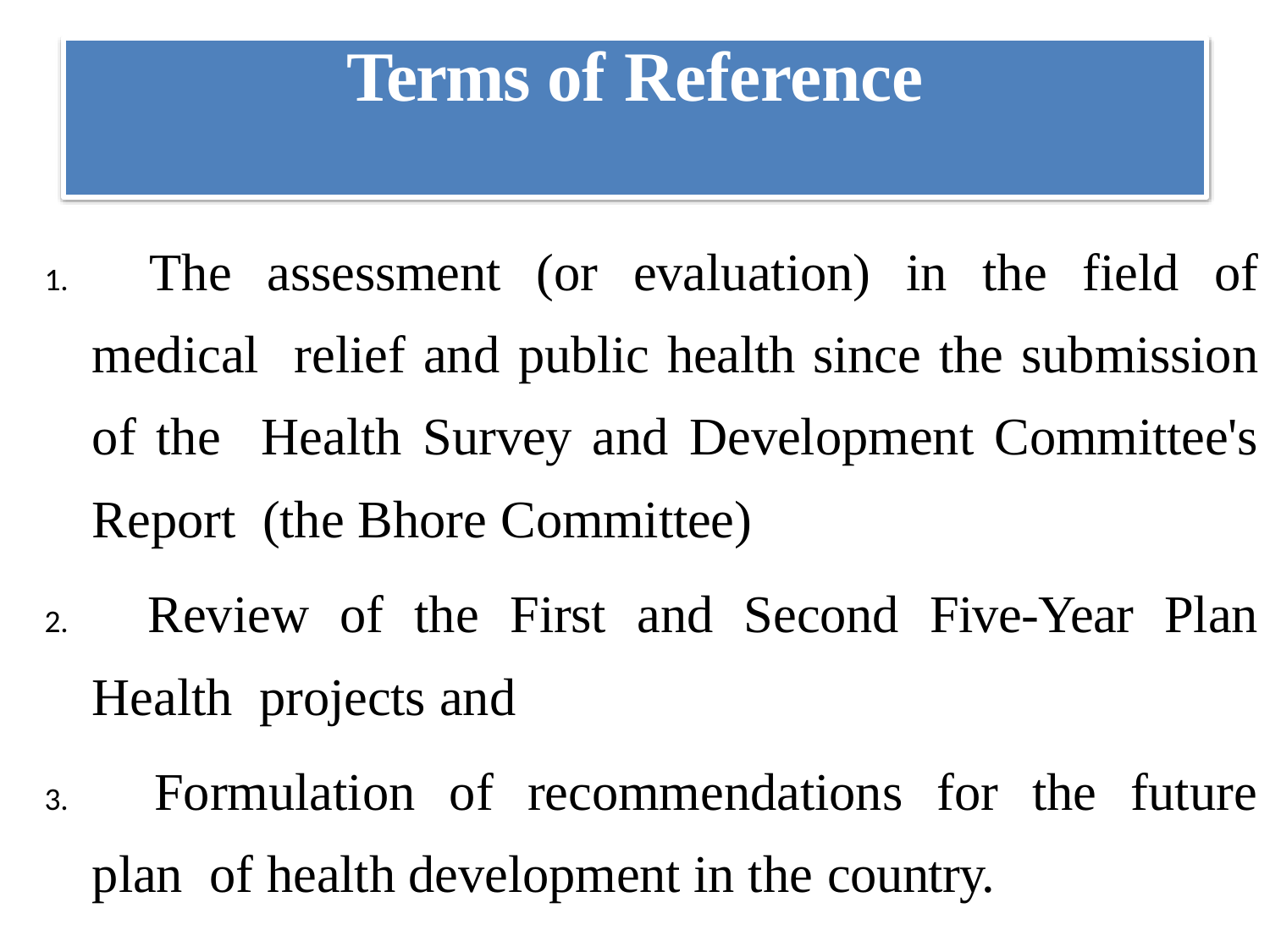

# Terms of Reference
	The assessment (or evaluation) in the field of medical  relief and public health since the submission of the  Health Survey and Development Committee's Report  (the Bhore Committee)
	Review of the First and Second Five-Year Plan Health  projects and
	Formulation of recommendations for the future plan  of health development in the country.